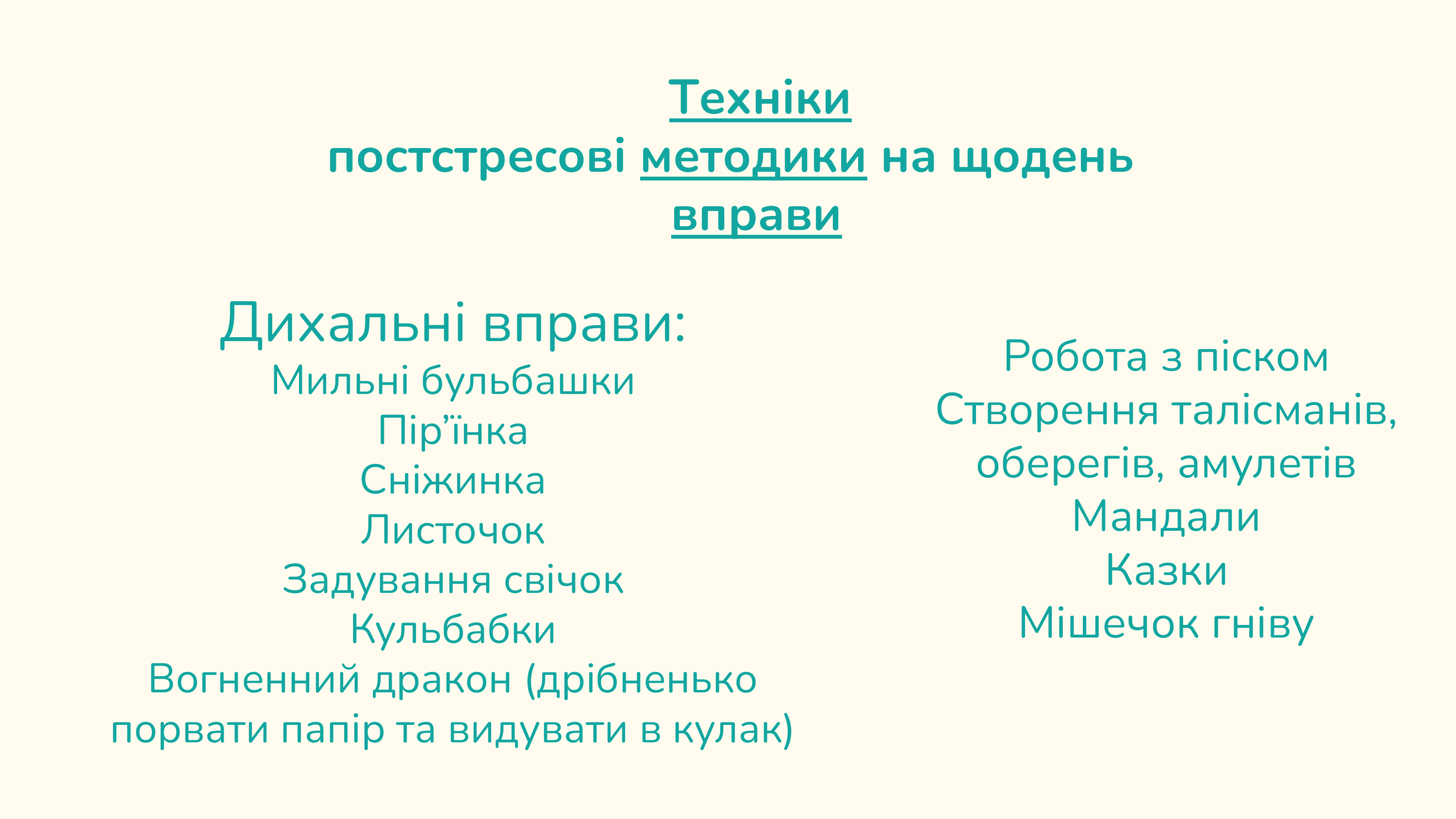

Техніки
постстресові методики на щодень
    вправи
# Робота з піском Створення талісманів, оберегів, амулетів Мандали Казки Мішечок гніву
Дихальні вправи:
Мильні бульбашки
Пір’їнка
Сніжинка
Листочок
Задування свічок
Кульбабки
Вогненний дракон (дрібненько порвати папір та видувати в кулак)